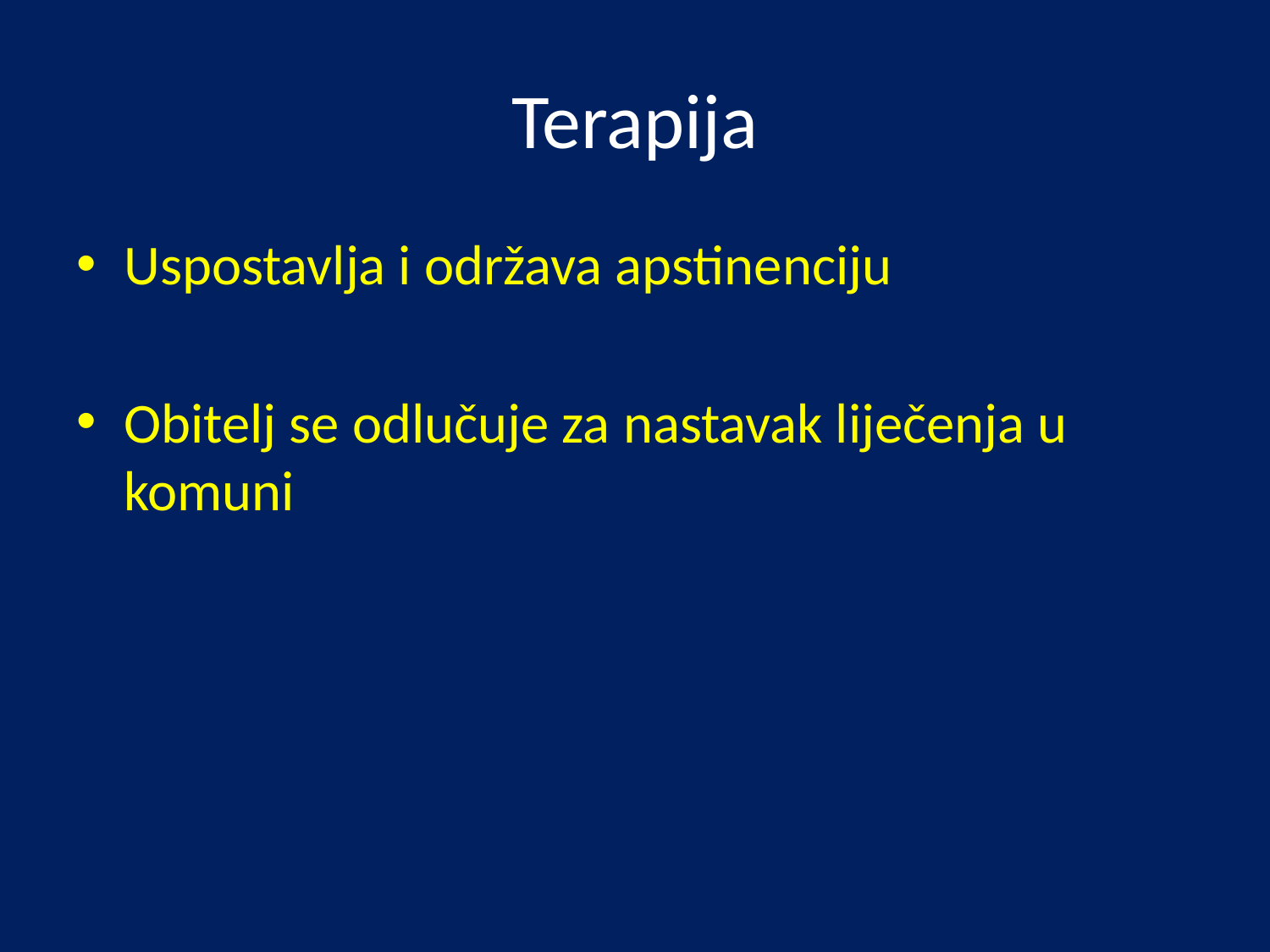

# Terapija
Uspostavlja i održava apstinenciju

Obitelj se odlučuje za nastavak liječenja u komuni